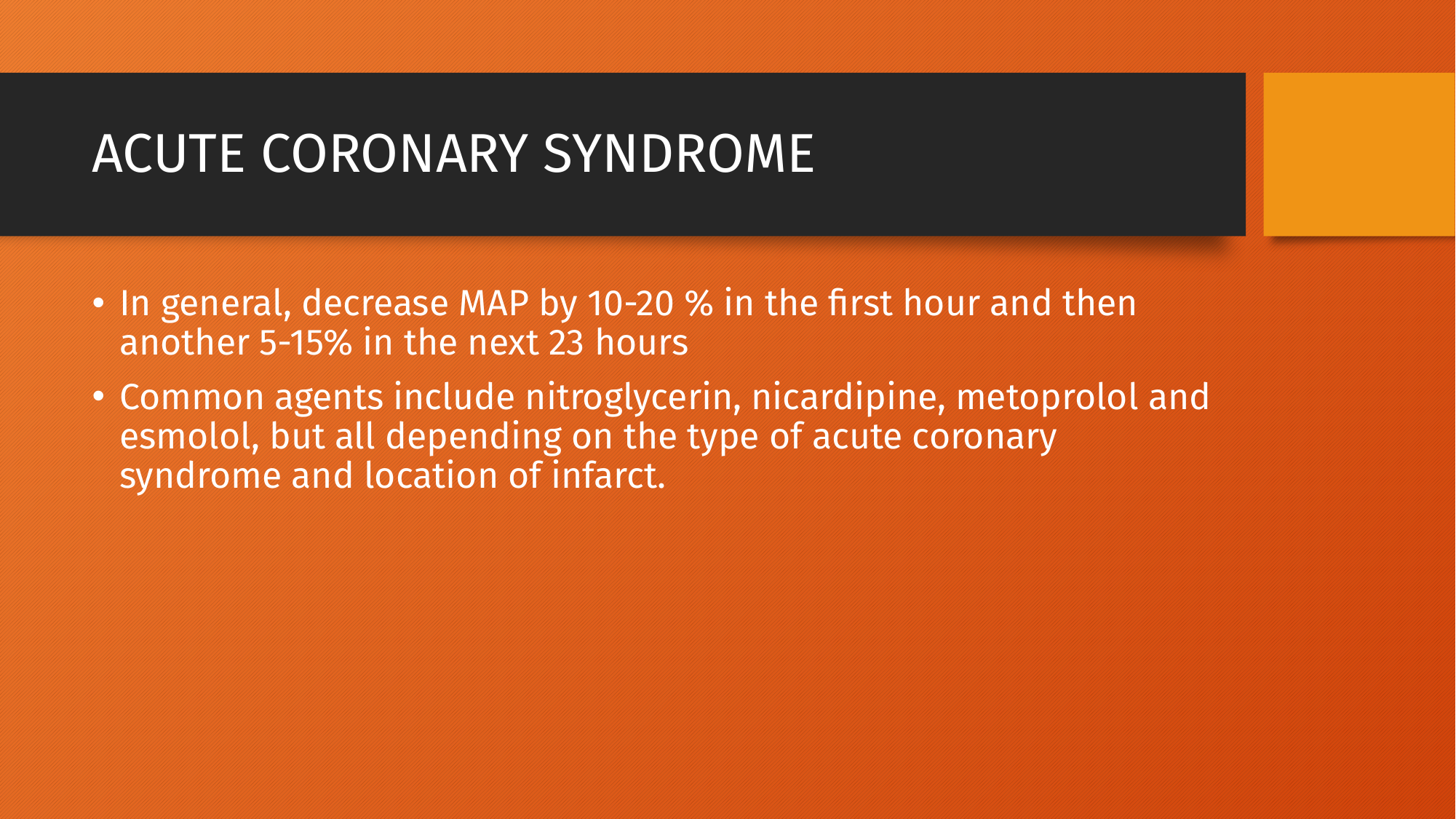

# ACUTE CORONARY SYNDROME
In general, decrease MAP by 10-20 % in the first hour and then another 5-15% in the next 23 hours
Common agents include nitroglycerin, nicardipine, metoprolol and esmolol, but all depending on the type of acute coronary syndrome and location of infarct.